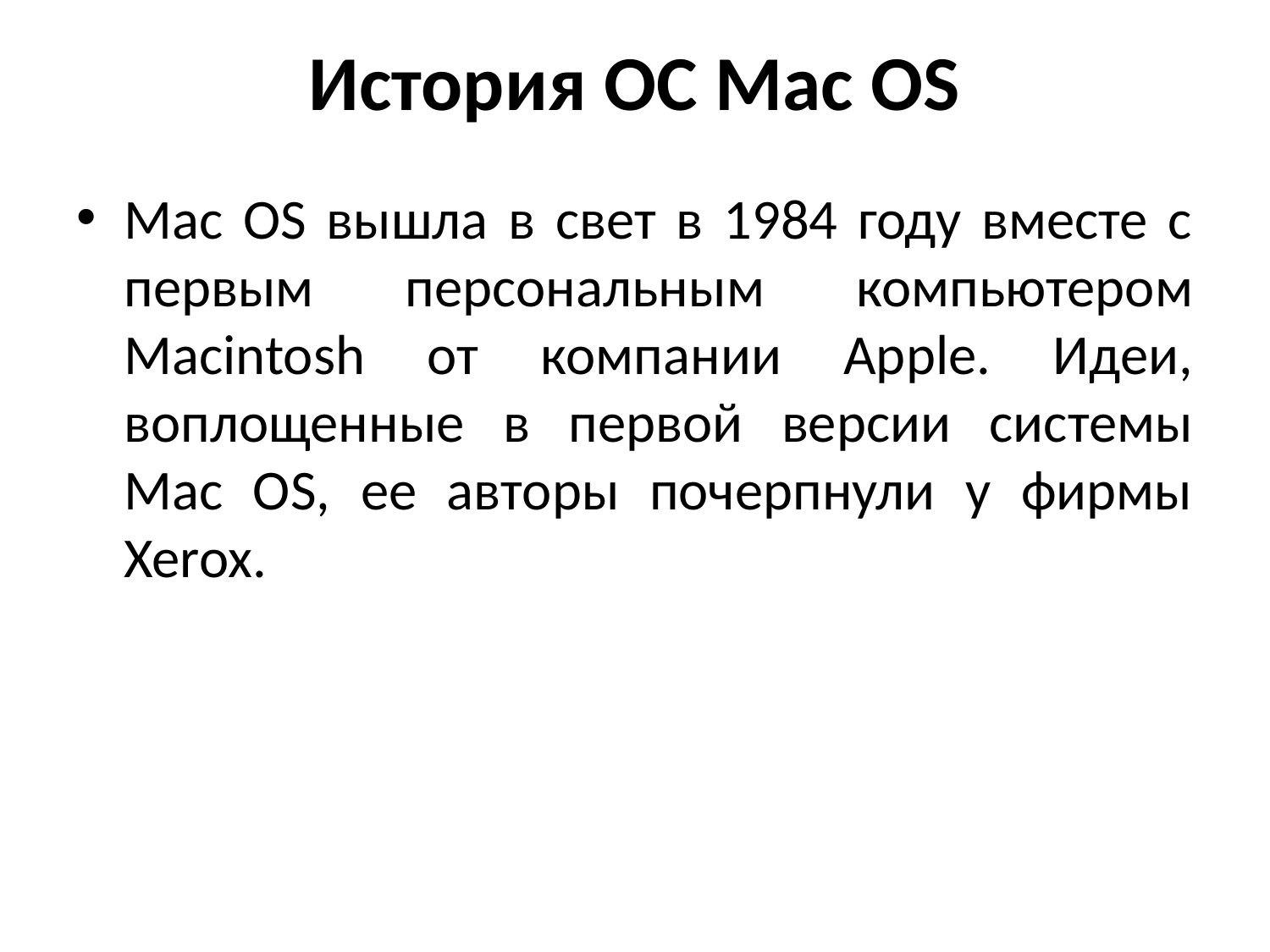

# История ОС Mac OS
Mac OS вышла в свет в 1984 году вместе с первым персональным компьютером Macintosh от компании Apple. Идеи, воплощенные в первой версии системы Mac OS, ее авторы почерпнули у фирмы Xerox.